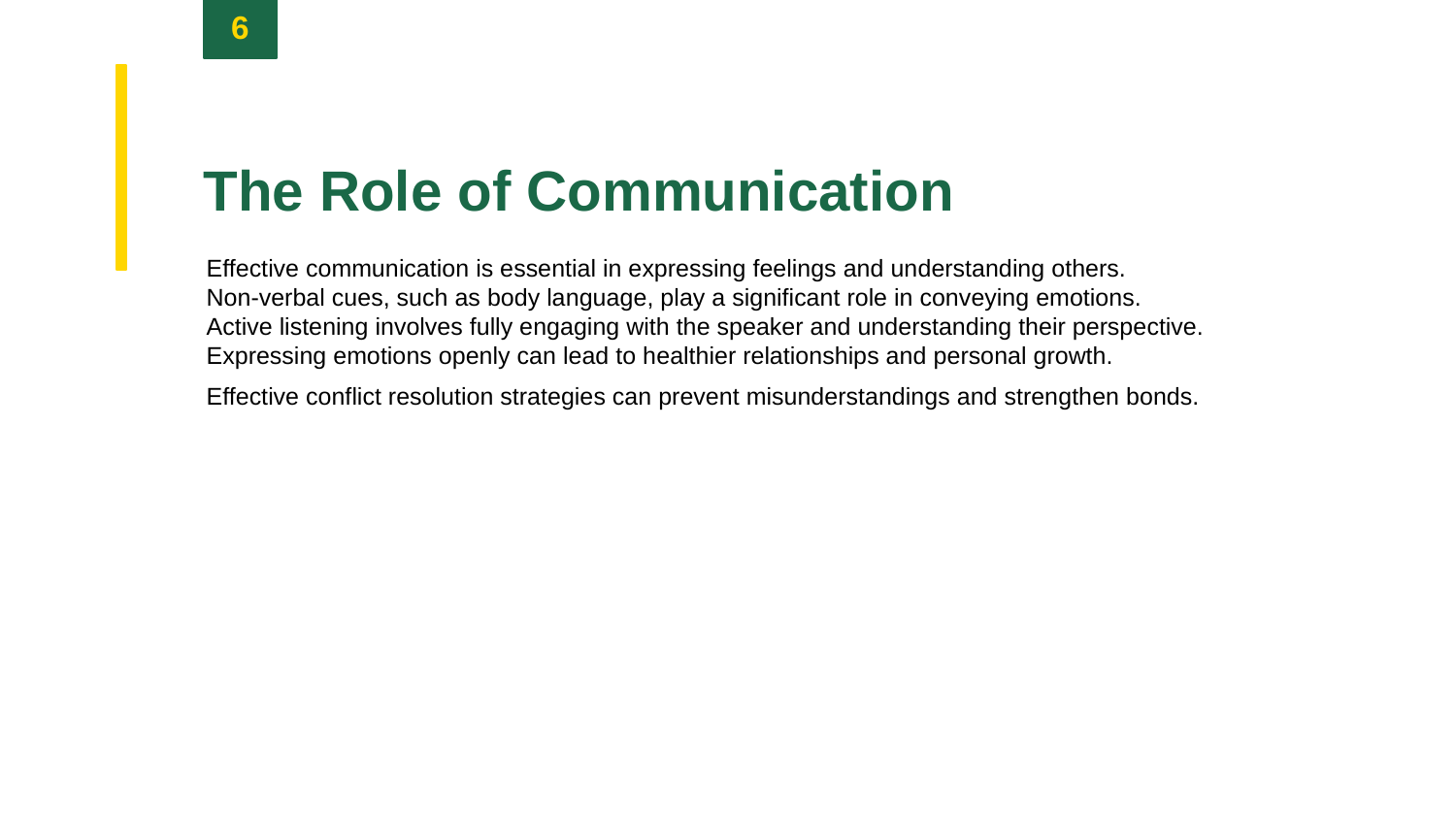

6

The Role of Communication
Effective communication is essential in expressing feelings and understanding others.
Non-verbal cues, such as body language, play a significant role in conveying emotions.
Active listening involves fully engaging with the speaker and understanding their perspective.
Expressing emotions openly can lead to healthier relationships and personal growth.
Effective conflict resolution strategies can prevent misunderstandings and strengthen bonds.